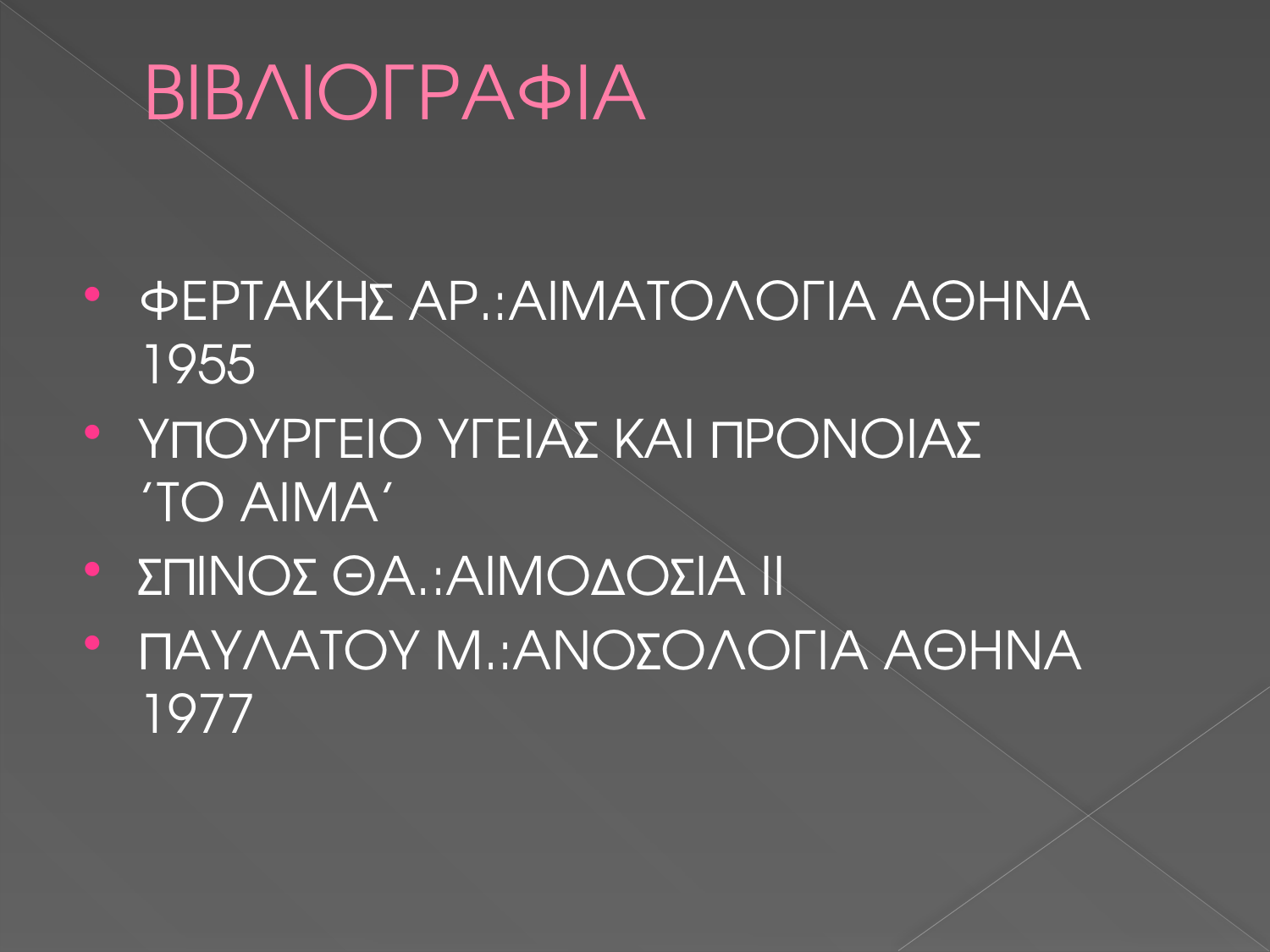

# ΒΙΒΛΙΟΓΡΑΦΙΑ
ΦΕΡΤΑΚΗΣ ΑΡ.:ΑΙΜΑΤΟΛΟΓΙΑ ΑΘΗΝΑ 1955
ΥΠΟΥΡΓΕΙΟ ΥΓΕΙΑΣ ΚΑΙ ΠΡΟΝΟΙΑΣ         ’ΤΟ ΑΙΜΑ’
ΣΠΙΝΟΣ ΘΑ.:ΑΙΜΟΔΟΣΙΑ ΙΙ
ΠΑΥΛΑΤΟΥ Μ.:ΑΝΟΣΟΛΟΓΙΑ ΑΘΗΝΑ 1977